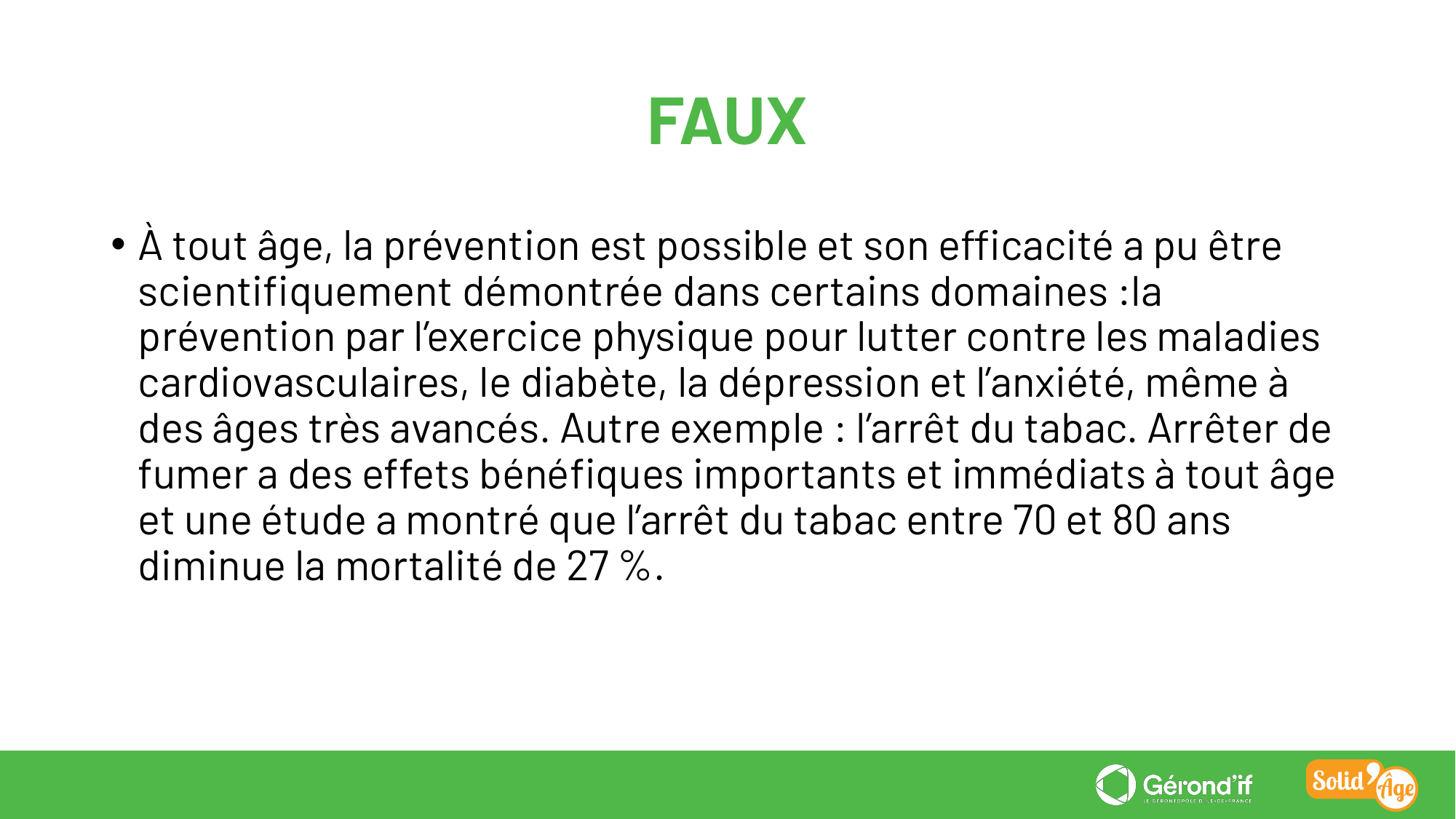

FAUX
À tout âge, la prévention est possible et son efficacité a pu être scientifiquement démontrée dans certains domaines :la prévention par l’exercice physique pour lutter contre les maladies cardiovasculaires, le diabète, la dépression et l’anxiété, même à des âges très avancés. Autre exemple : l’arrêt du tabac. Arrêter de fumer a des effets bénéfiques importants et immédiats à tout âge et une étude a montré que l’arrêt du tabac entre 70 et 80 ans diminue la mortalité de 27 %.